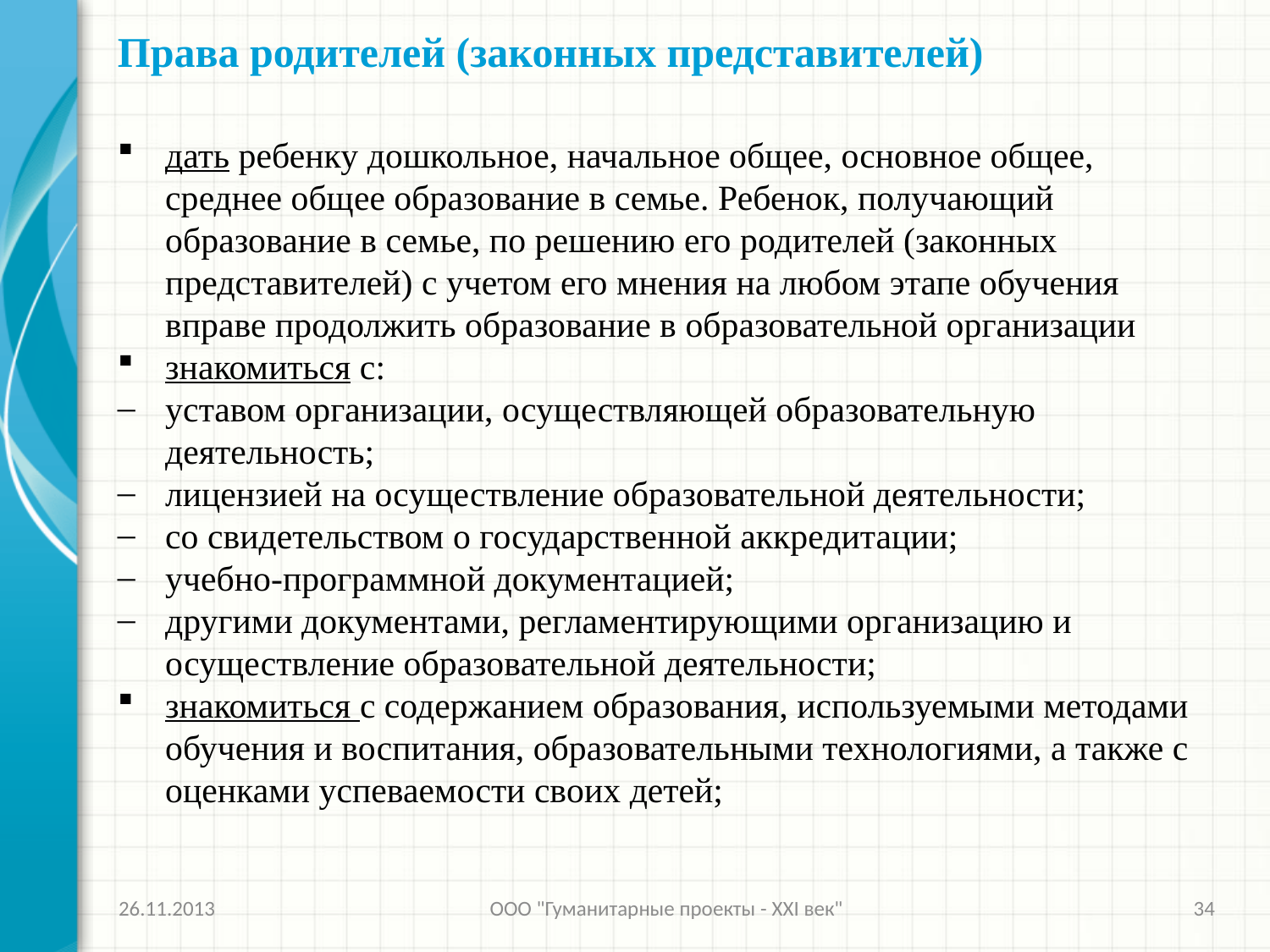

# Права родителей (законных представителей)
дать ребенку дошкольное, начальное общее, основное общее, среднее общее образование в семье. Ребенок, получающий образование в семье, по решению его родителей (законных представителей) с учетом его мнения на любом этапе обучения вправе продолжить образование в образовательной организации
знакомиться с:
уставом организации, осуществляющей образовательную деятельность;
лицензией на осуществление образовательной деятельности;
со свидетельством о государственной аккредитации;
учебно-программной документацией;
другими документами, регламентирующими организацию и осуществление образовательной деятельности;
знакомиться с содержанием образования, используемыми методами обучения и воспитания, образовательными технологиями, а также с оценками успеваемости своих детей;
26.11.2013
ООО "Гуманитарные проекты - XXI век"
34